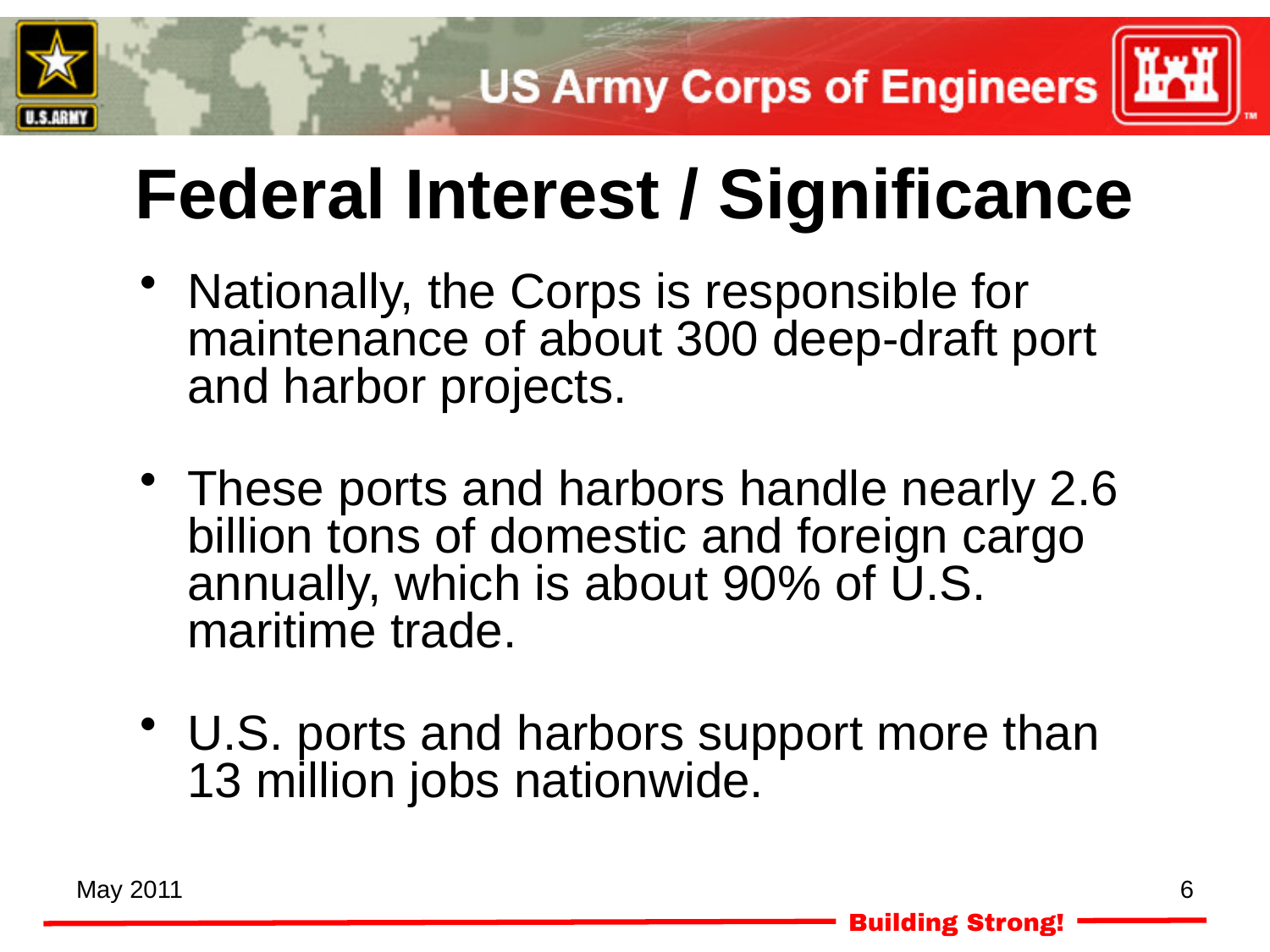

# Federal Interest / Significance
Nationally, the Corps is responsible for maintenance of about 300 deep-draft port and harbor projects.

These ports and harbors handle nearly 2.6 billion tons of domestic and foreign cargo annually, which is about 90% of U.S. maritime trade.

U.S. ports and harbors support more than 13 million jobs nationwide.
May 2011
6